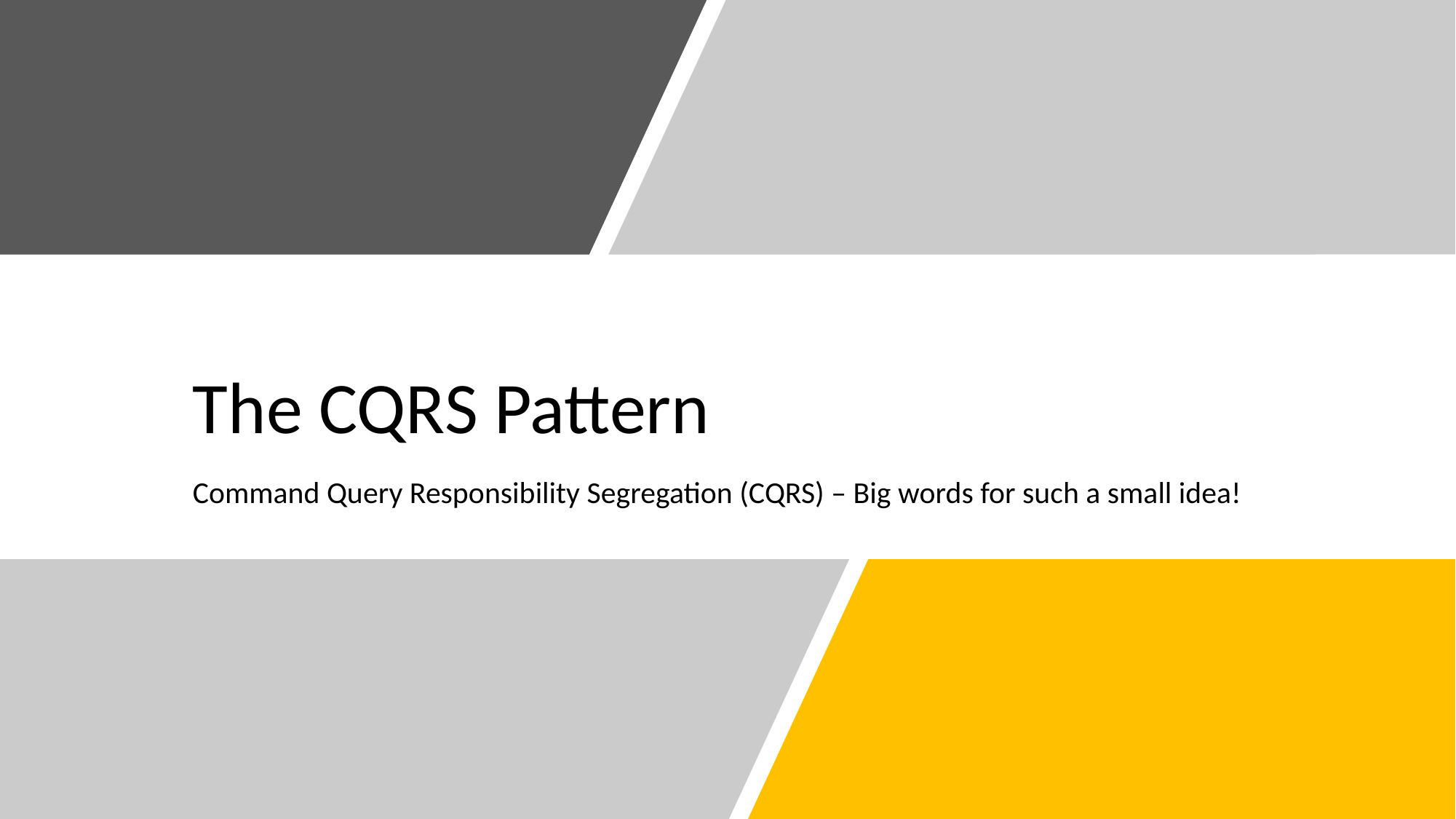

# The CQRS Pattern
Command Query Responsibility Segregation (CQRS) – Big words for such a small idea!